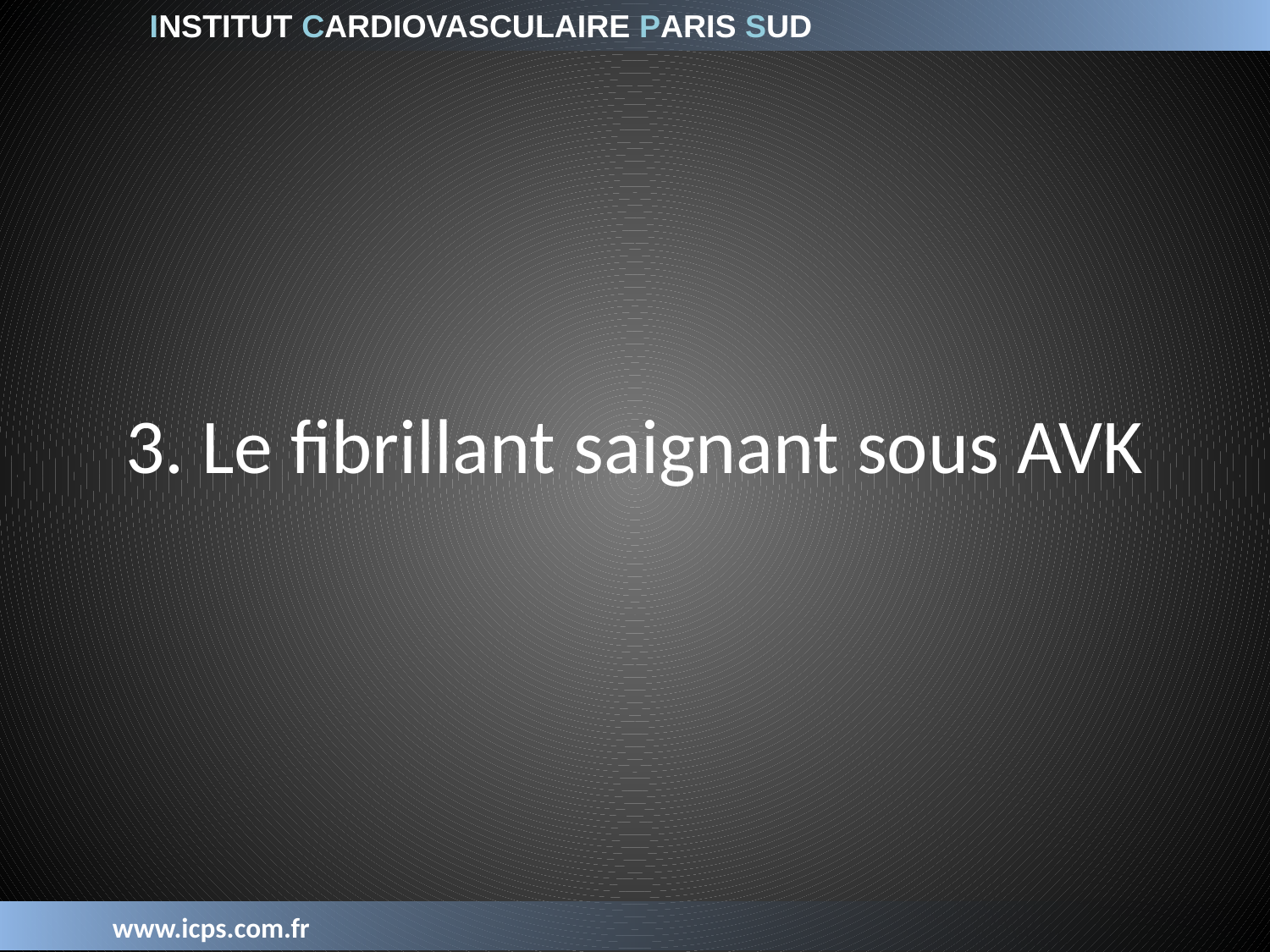

# 3. Le fibrillant saignant sous AVK